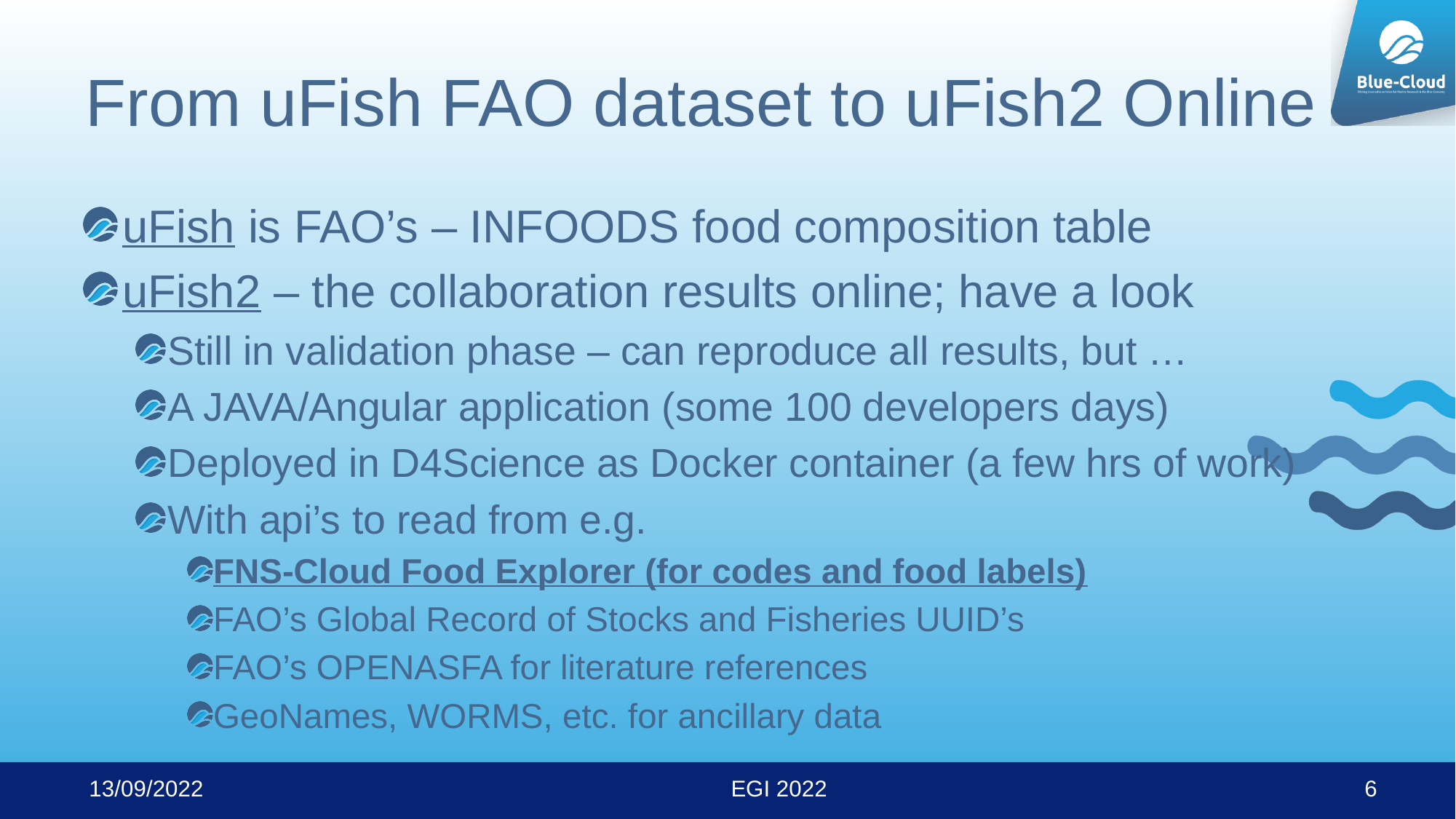

# From uFish FAO dataset to uFish2 Online
uFish is FAO’s – INFOODS food composition table
uFish2 – the collaboration results online; have a look
Still in validation phase – can reproduce all results, but …
A JAVA/Angular application (some 100 developers days)
Deployed in D4Science as Docker container (a few hrs of work)
With api’s to read from e.g.
FNS-Cloud Food Explorer (for codes and food labels)
FAO’s Global Record of Stocks and Fisheries UUID’s
FAO’s OPENASFA for literature references
GeoNames, WORMS, etc. for ancillary data
13/09/2022
EGI 2022
6